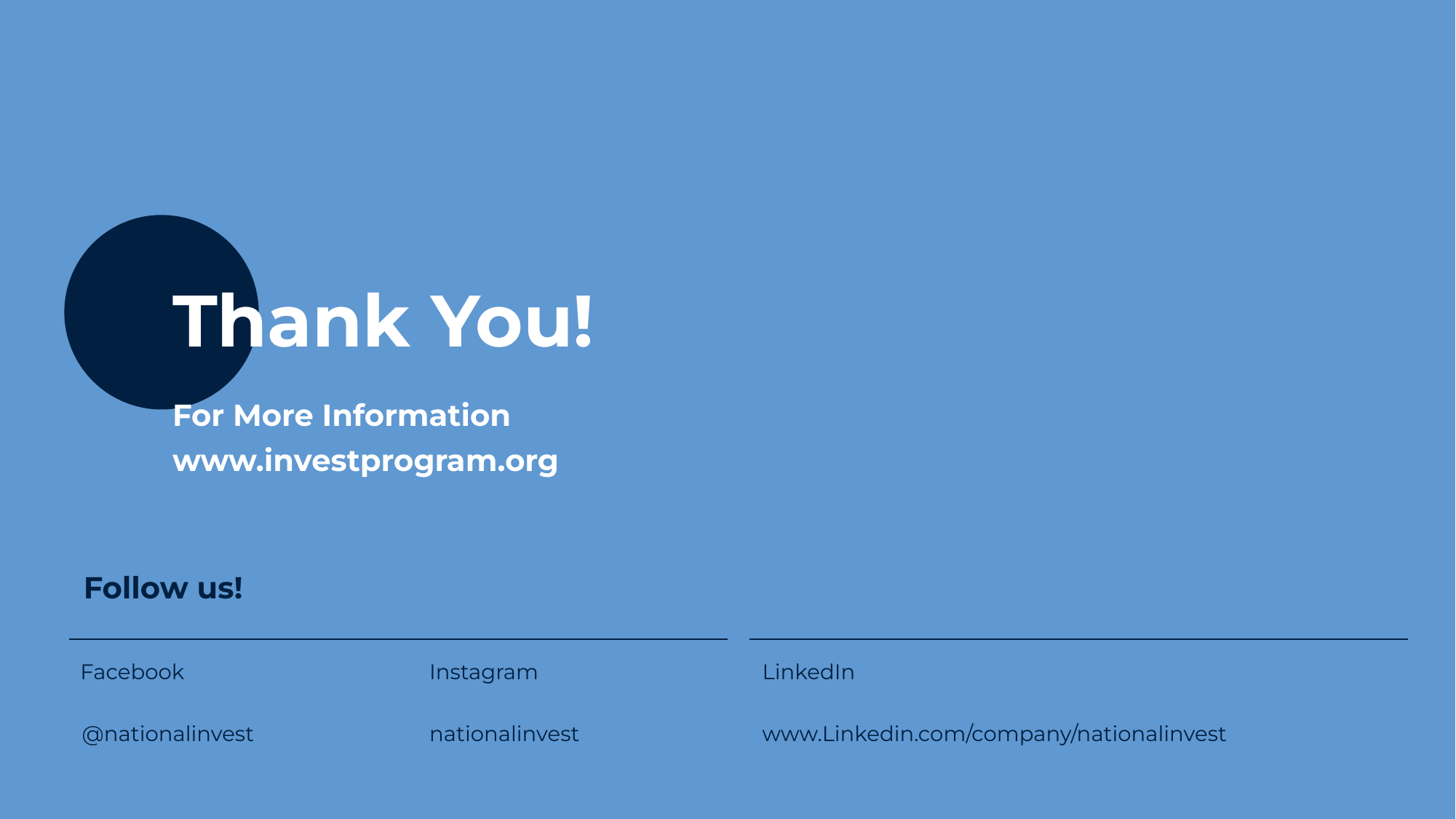

# Thank You!
For More Information
www.investprogram.org
Follow us!
Facebook
Instagram
LinkedIn
@nationalinvest
nationalinvest

www.Linkedin.com/company/nationalinvest